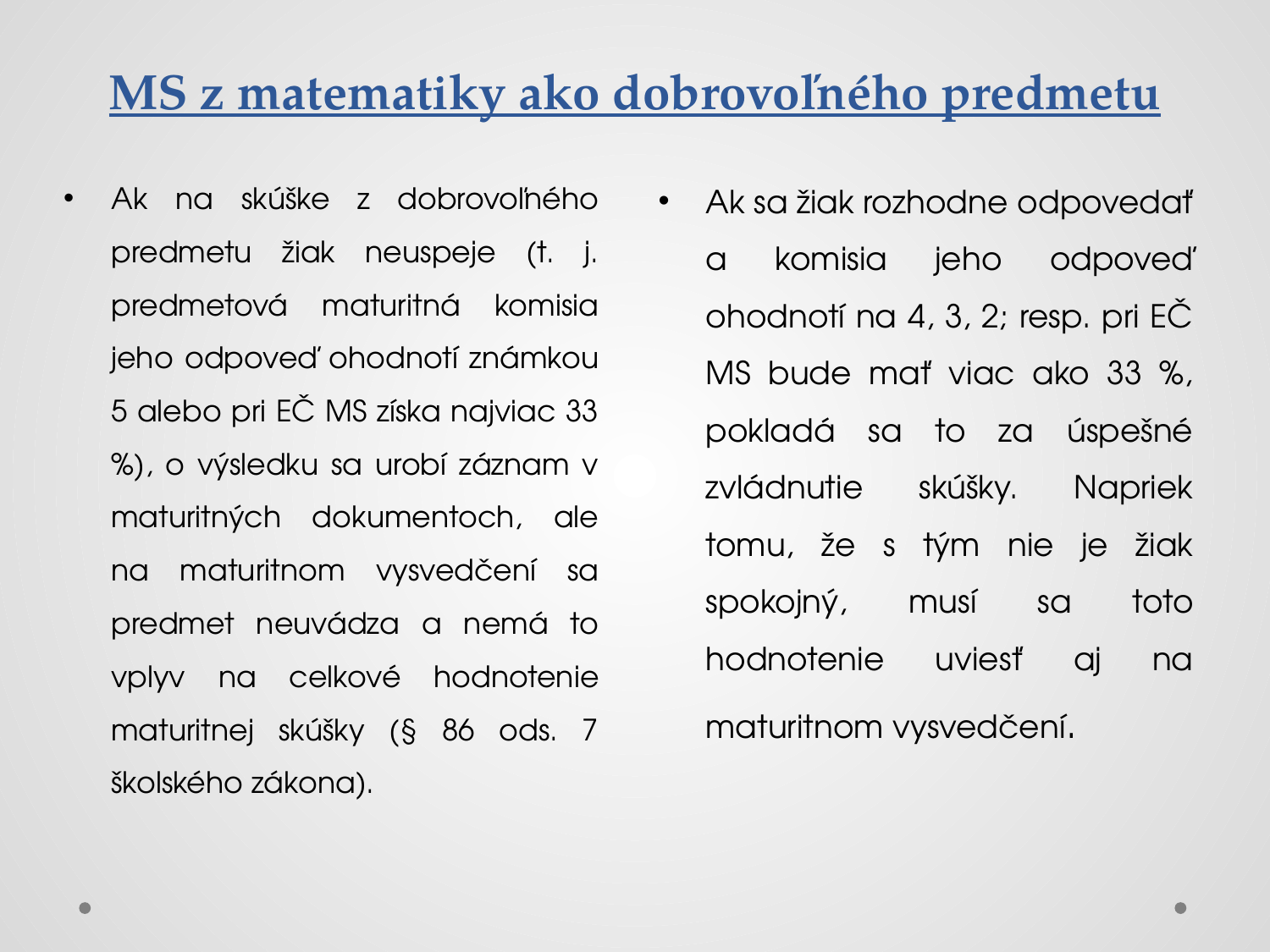

# MS z matematiky ako dobrovoľného predmetu
Ak na skúške z dobrovoľného predmetu žiak neuspeje (t. j. predmetová maturitná komisia jeho odpoveď ohodnotí známkou 5 alebo pri EČ MS získa najviac 33 %), o výsledku sa urobí záznam v maturitných dokumentoch, ale na maturitnom vysvedčení sa predmet neuvádza a nemá to vplyv na celkové hodnotenie maturitnej skúšky (§ 86 ods. 7 školského zákona).
Ak sa žiak rozhodne odpovedať a komisia jeho odpoveď ohodnotí na 4, 3, 2; resp. pri EČ MS bude mať viac ako 33 %, pokladá sa to za úspešné zvládnutie skúšky. Napriek tomu, že s tým nie je žiak spokojný, musí sa toto hodnotenie uviesť aj na maturitnom vysvedčení.